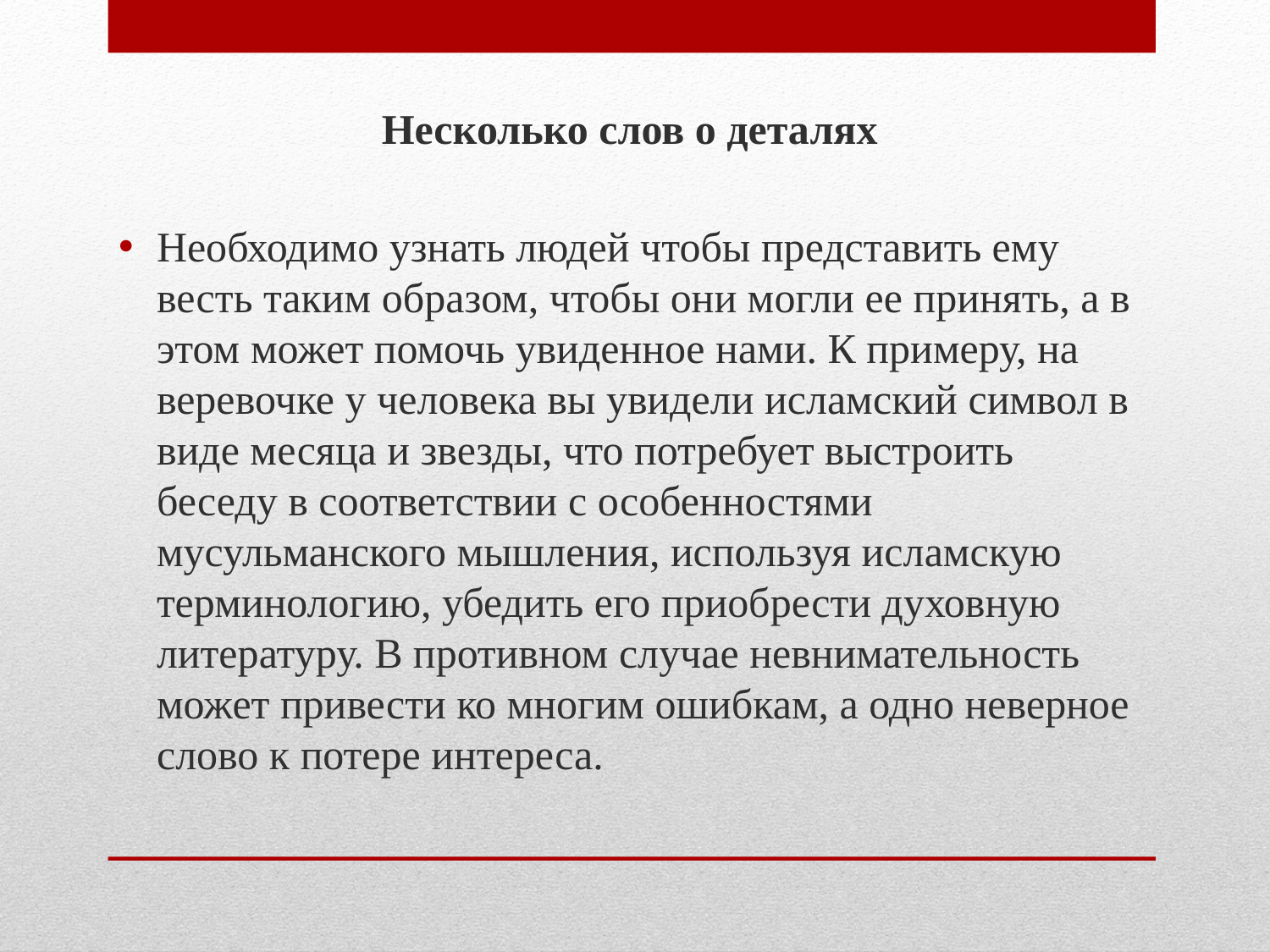

Несколько слов о деталях

Необходимо узнать людей чтобы представить ему весть таким образом, чтобы они могли ее принять, а в этом может помочь увиденное нами. К примеру, на веревочке у человека вы увидели исламский символ в виде месяца и звезды, что потребует выстроить беседу в соответствии с особенностями мусульманского мышления, используя исламскую терминологию, убедить его приобрести духовную литературу. В противном случае невнимательность может привести ко многим ошибкам, а одно неверное слово к потере интереса.